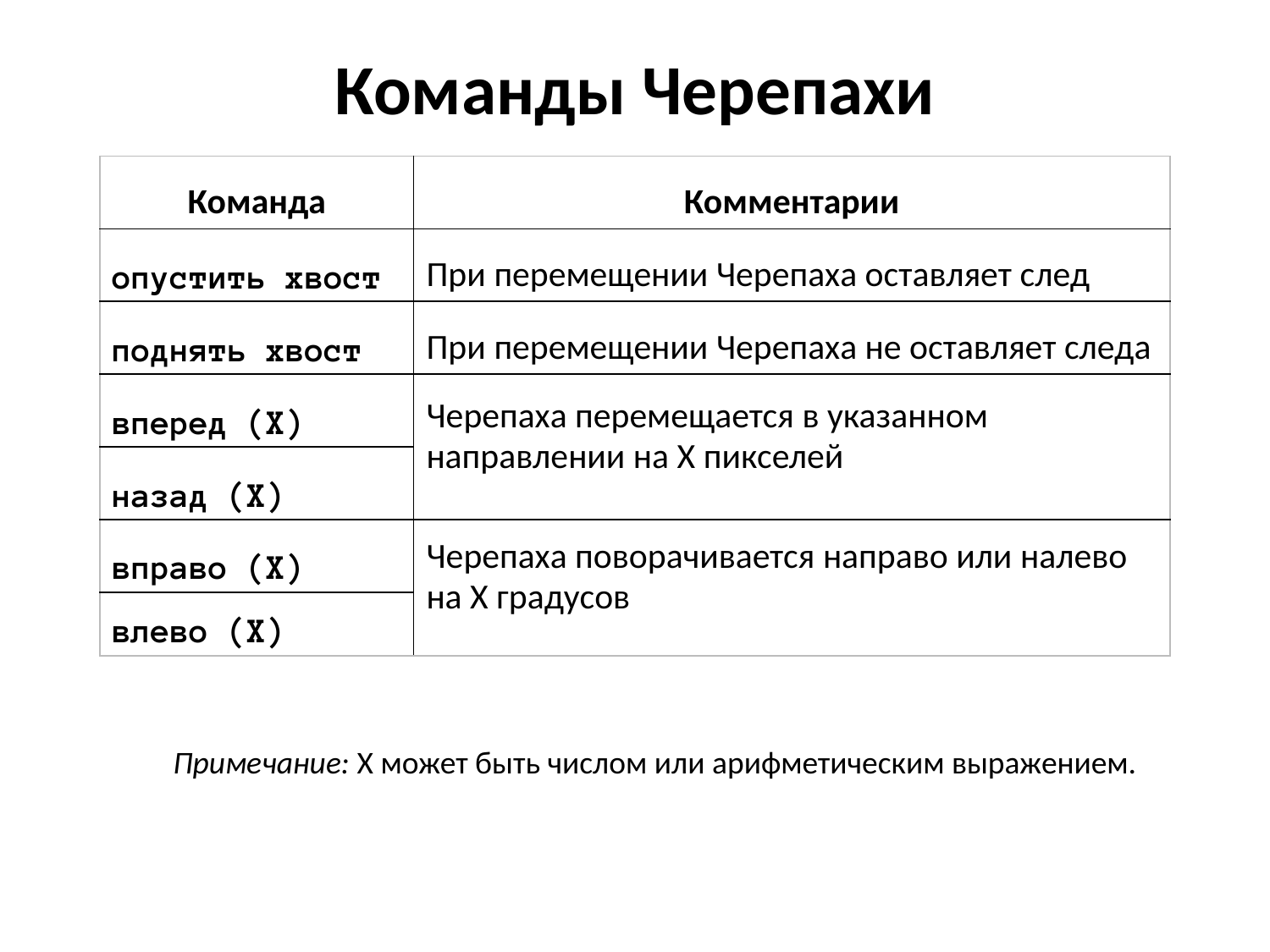

Команды Черепахи
| Команда | Комментарии |
| --- | --- |
| опустить хвост | При перемещении Черепаха оставляет след |
| поднять хвост | При перемещении Черепаха не оставляет следа |
| вперед (X) | Черепаха перемещается в указанном направле­нии на X пикселей |
| назад (X) |  |
| вправо (X) | Черепаха поворачивается направо или налево на X градусов |
| влево (X) |  |
Примечание: X может быть числом или арифметическим выражением.